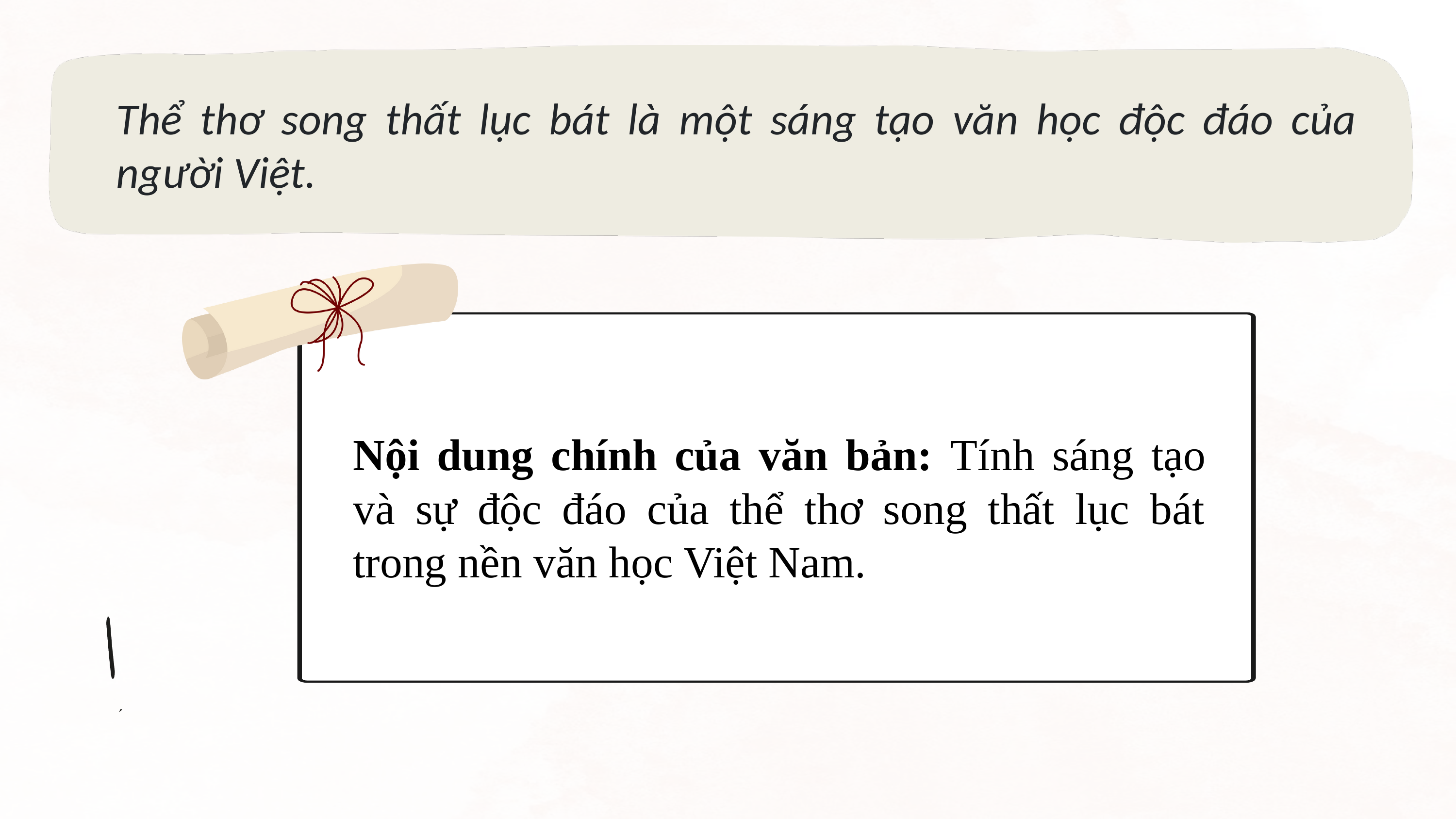

Thể thơ song thất lục bát là một sáng tạo văn học độc đáo của người Việt.

Nội dung chính của văn bản: Tính sáng tạo và sự độc đáo của thể thơ song thất lục bát trong nền văn học Việt Nam.